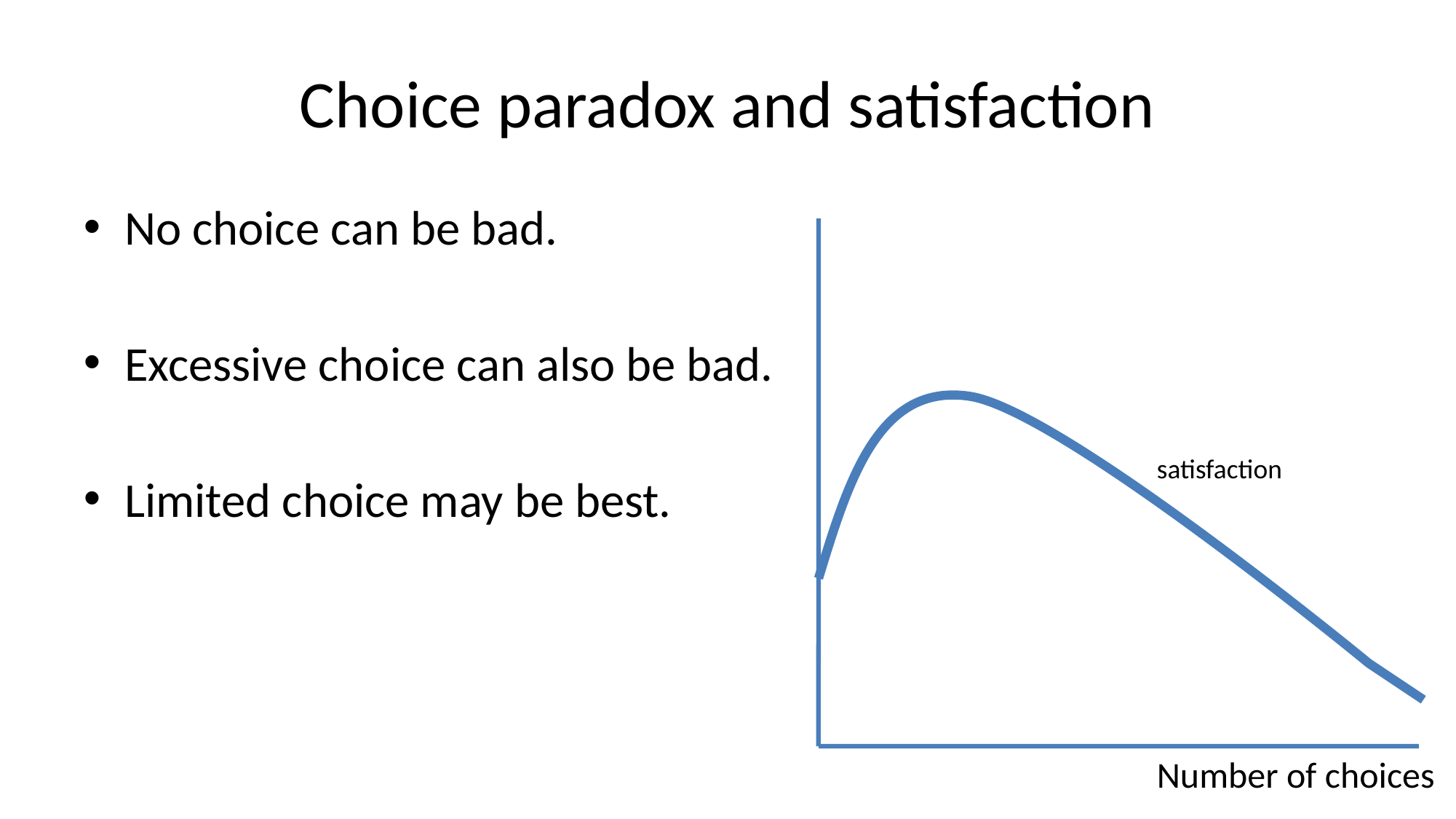

# Choice paradox and satisfaction
No choice can be bad.

Excessive choice can also be bad.

Limited choice may be best.

satisfaction
Number of choices